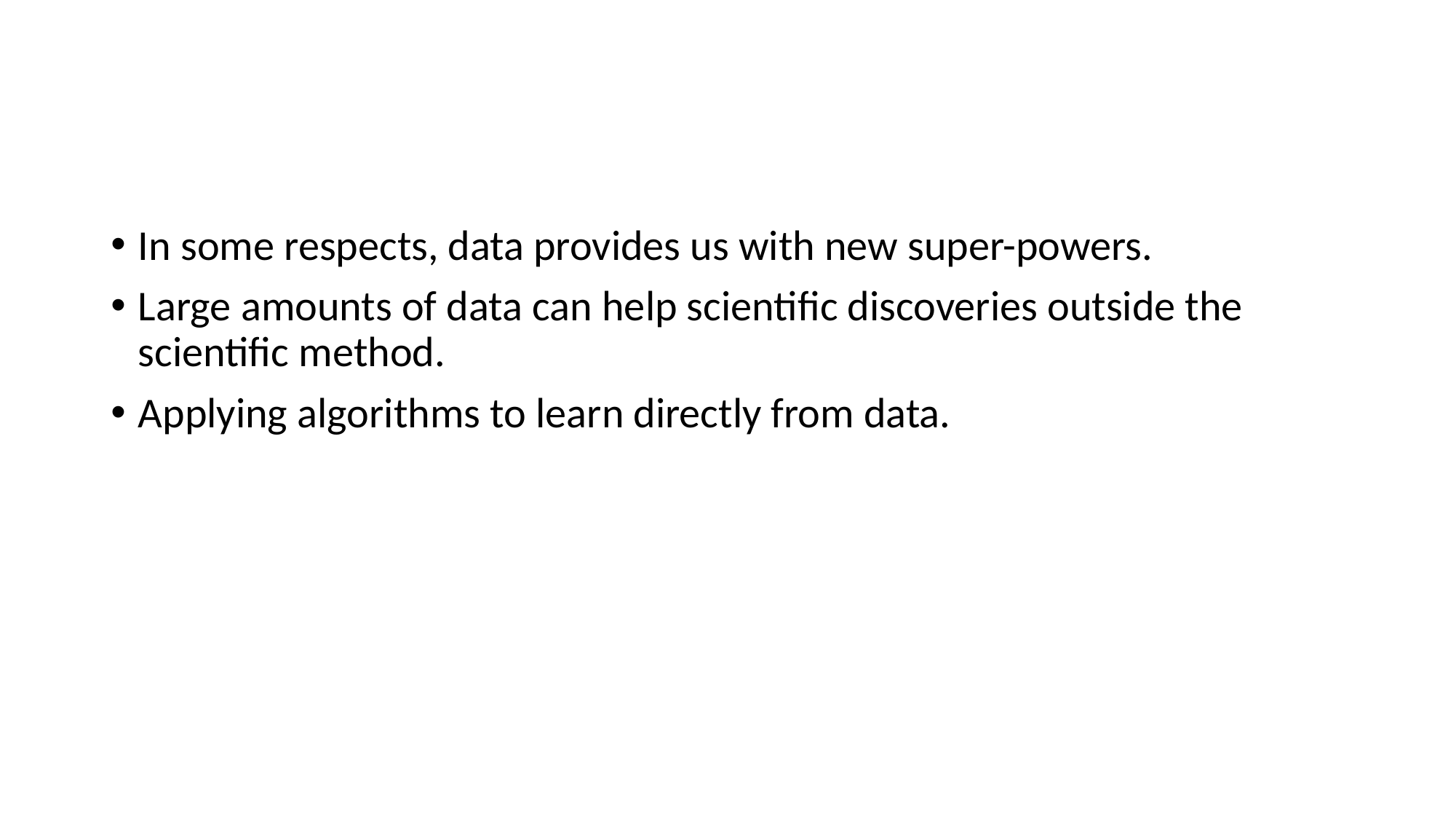

#
In some respects, data provides us with new super-powers.
Large amounts of data can help scientific discoveries outside the scientific method.
Applying algorithms to learn directly from data.